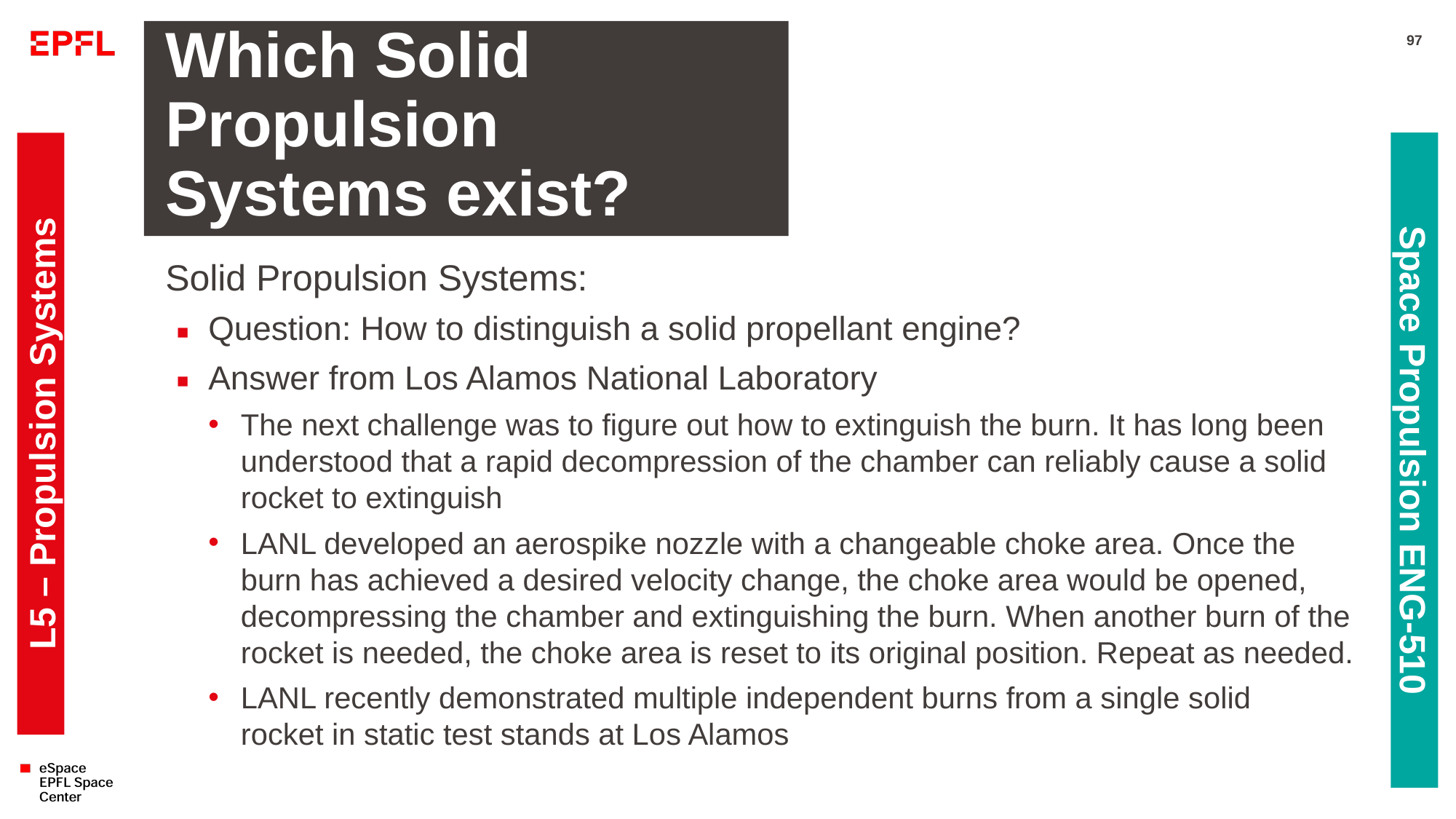

# Which Solid Propulsion Systems exist?
97
Solid Propulsion Systems:
Question: How to distinguish a solid propellant engine?
Answer from Los Alamos National Laboratory
The next challenge was to figure out how to extinguish the burn. It has long been understood that a rapid decompression of the chamber can reliably cause a solid rocket to extinguish
LANL developed an aerospike nozzle with a changeable choke area. Once the burn has achieved a desired velocity change, the choke area would be opened, decompressing the chamber and extinguishing the burn. When another burn of the rocket is needed, the choke area is reset to its original position. Repeat as needed.
LANL recently demonstrated multiple independent burns from a single solid rocket in static test stands at Los Alamos
L5 – Propulsion Systems
Space Propulsion ENG-510